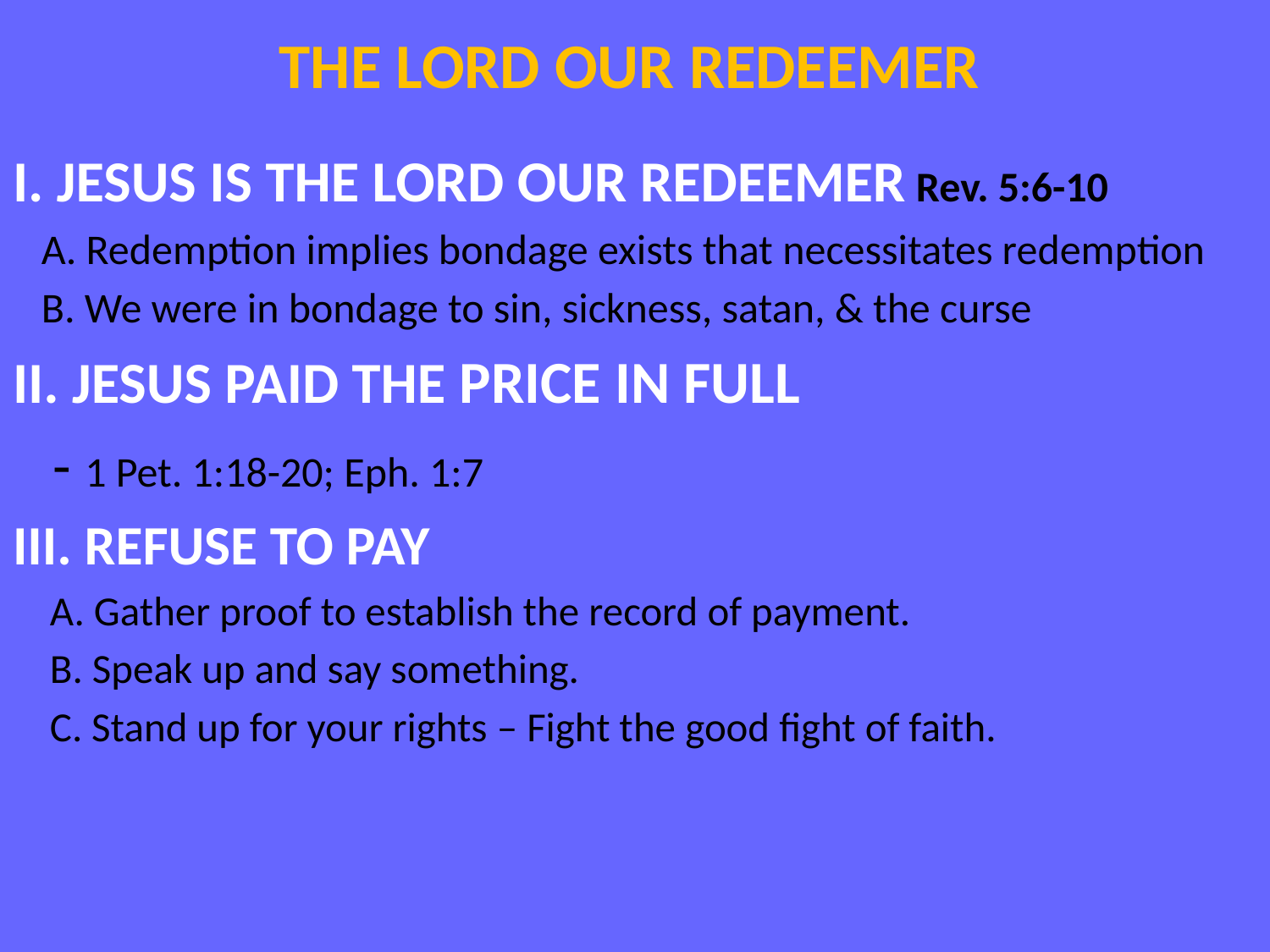

# THE LORD OUR REDEEMER
I. JESUS IS THE LORD OUR REDEEMER Rev. 5:6-10
   A. Redemption implies bondage exists that necessitates redemption
   B. We were in bondage to sin, sickness, satan, & the curse
II. JESUS PAID THE PRICE IN FULL
   - 1 Pet. 1:18-20; Eph. 1:7
III. REFUSE TO PAY
    A. Gather proof to establish the record of payment.
    B. Speak up and say something.
    C. Stand up for your rights – Fight the good fight of faith.